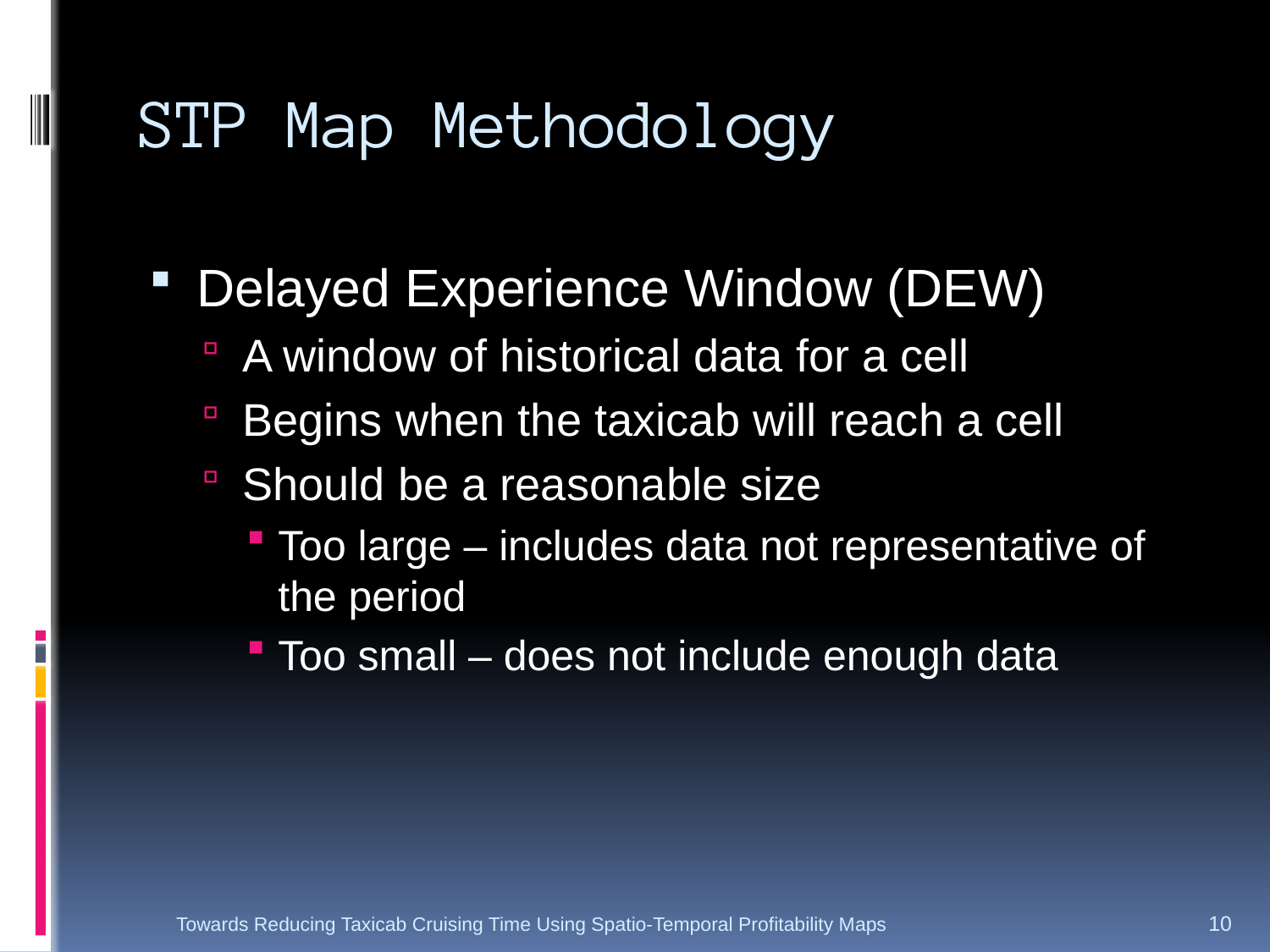

# STP Map Methodology
Delayed Experience Window (DEW)
A window of historical data for a cell
Begins when the taxicab will reach a cell
Should be a reasonable size
Too large – includes data not representative of the period
Too small – does not include enough data

Towards Reducing Taxicab Cruising Time Using Spatio-Temporal Profitability Maps
10